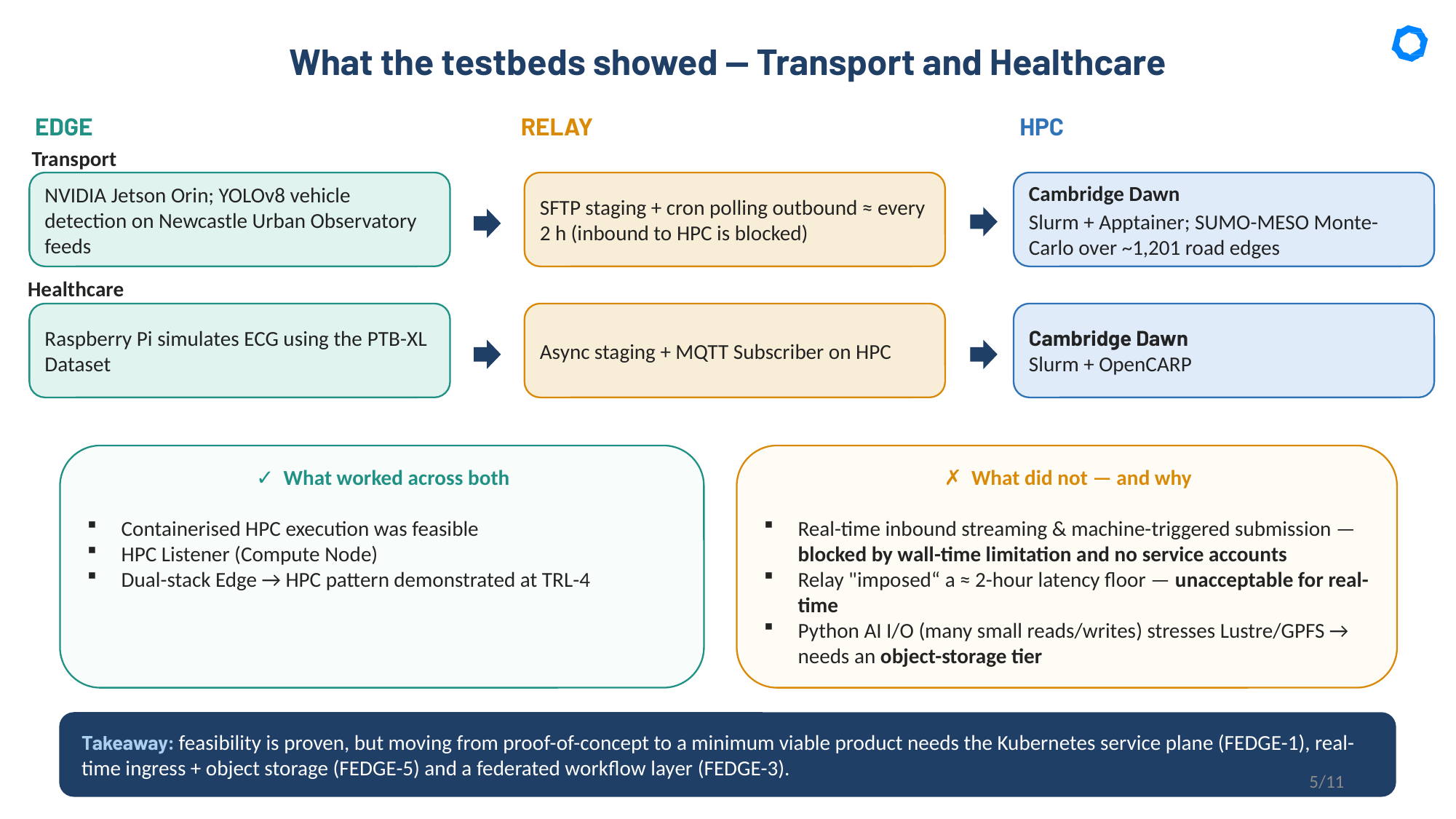

What the testbeds showed — Transport and Healthcare
HPC
EDGE
RELAY
Transport
NVIDIA Jetson Orin; YOLOv8 vehicle detection on Newcastle Urban Observatory feeds
SFTP staging + cron polling outbound ≈ every 2 h (inbound to HPC is blocked)
Cambridge Dawn
Slurm + Apptainer; SUMO-MESO Monte-Carlo over ~1,201 road edges

Healthcare
Raspberry Pi simulates ECG using the PTB-XL Dataset
Async staging + MQTT Subscriber on HPC
Cambridge Dawn
Slurm + OpenCARP

✗  What did not — and why

Real-time inbound streaming & machine-triggered submission — blocked by wall-time limitation and no service accounts
Relay "imposed“ a ≈ 2-hour latency floor — unacceptable for real-time
Python AI I/O (many small reads/writes) stresses Lustre/GPFS → needs an object-storage tier
✓  What worked across both

Containerised HPC execution was feasible
HPC Listener (Compute Node)
Dual-stack Edge → HPC pattern demonstrated at TRL-4
Takeaway: feasibility is proven, but moving from proof-of-concept to a minimum viable product needs the Kubernetes service plane (FEDGE-1), real-time ingress + object storage (FEDGE-5) and a federated workflow layer (FEDGE-3).
5/11